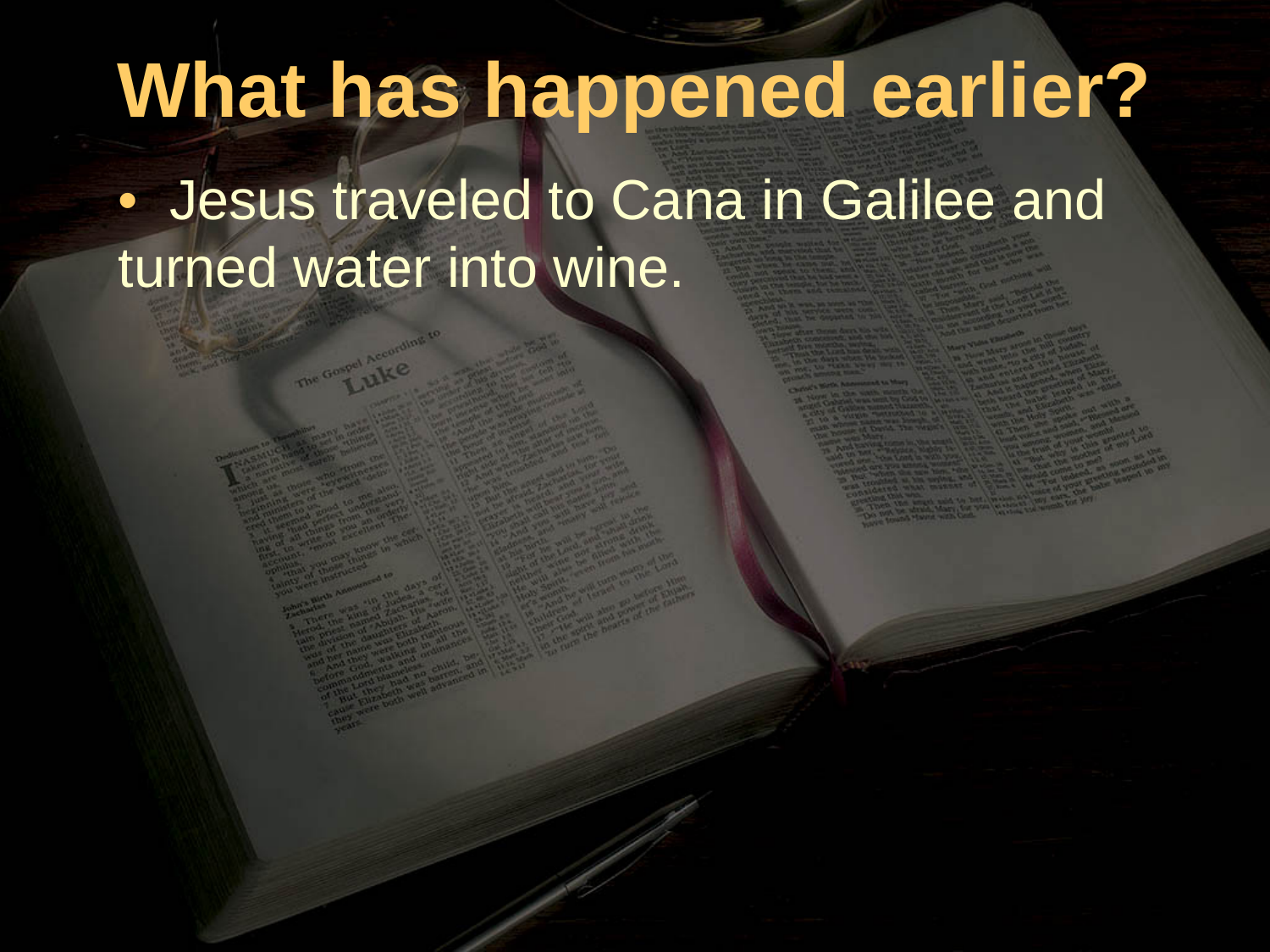

What has happened earlier?
•  Jesus traveled to Cana in Galilee and turned water into wine.